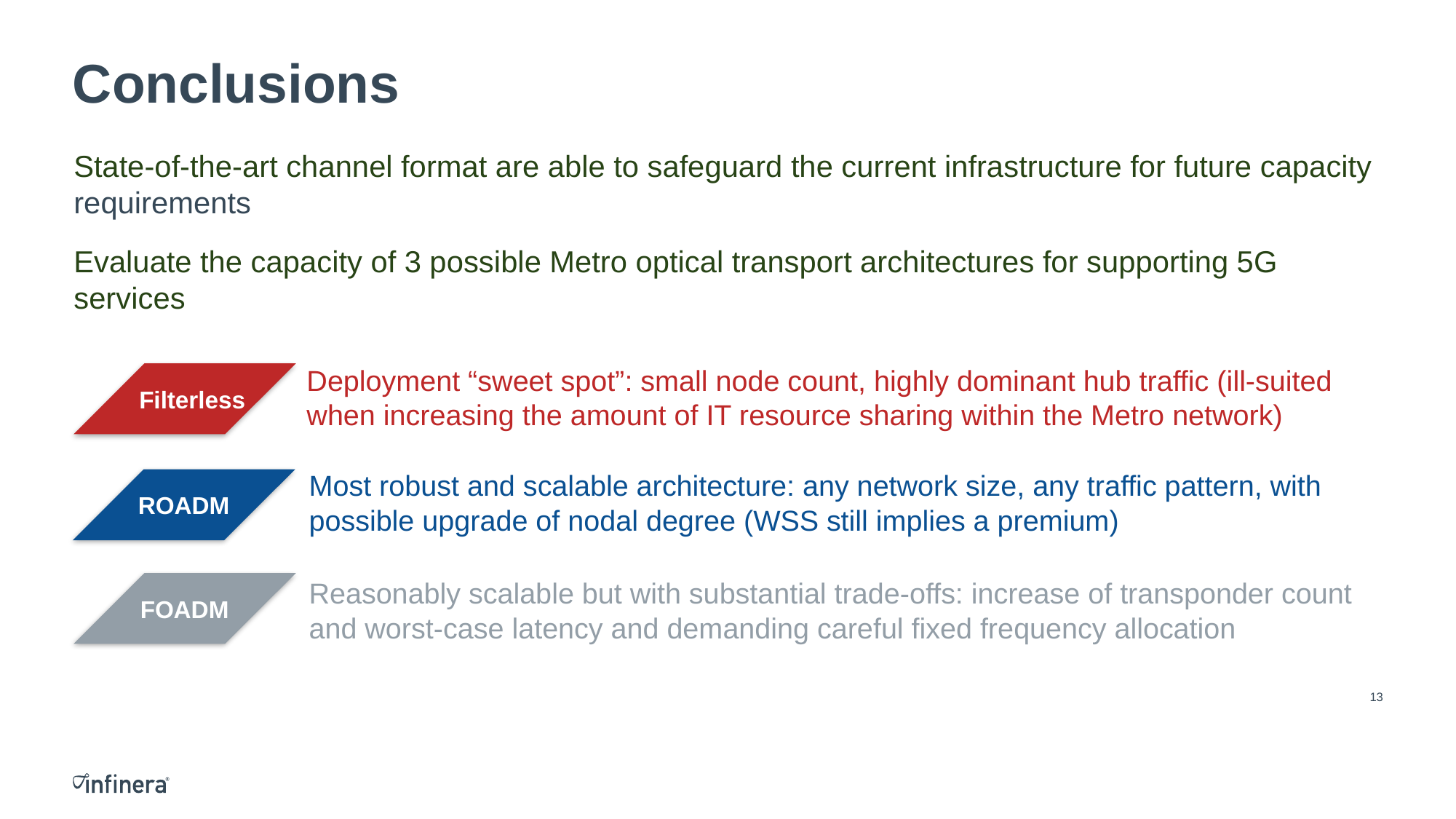

# Conclusions

State-of-the-art channel format are able to safeguard the current infrastructure for future capacity requirements
Evaluate the capacity of 3 possible Metro optical transport architectures for supporting 5G services
Deployment “sweet spot”: small node count, highly dominant hub traffic (ill-suited when increasing the amount of IT resource sharing within the Metro network)

Filterless
Most robust and scalable architecture: any network size, any traffic pattern, with possible upgrade of nodal degree (WSS still implies a premium)

ROADM
Reasonably scalable but with substantial trade-offs: increase of transponder count and worst-case latency and demanding careful fixed frequency allocation

FOADM
13